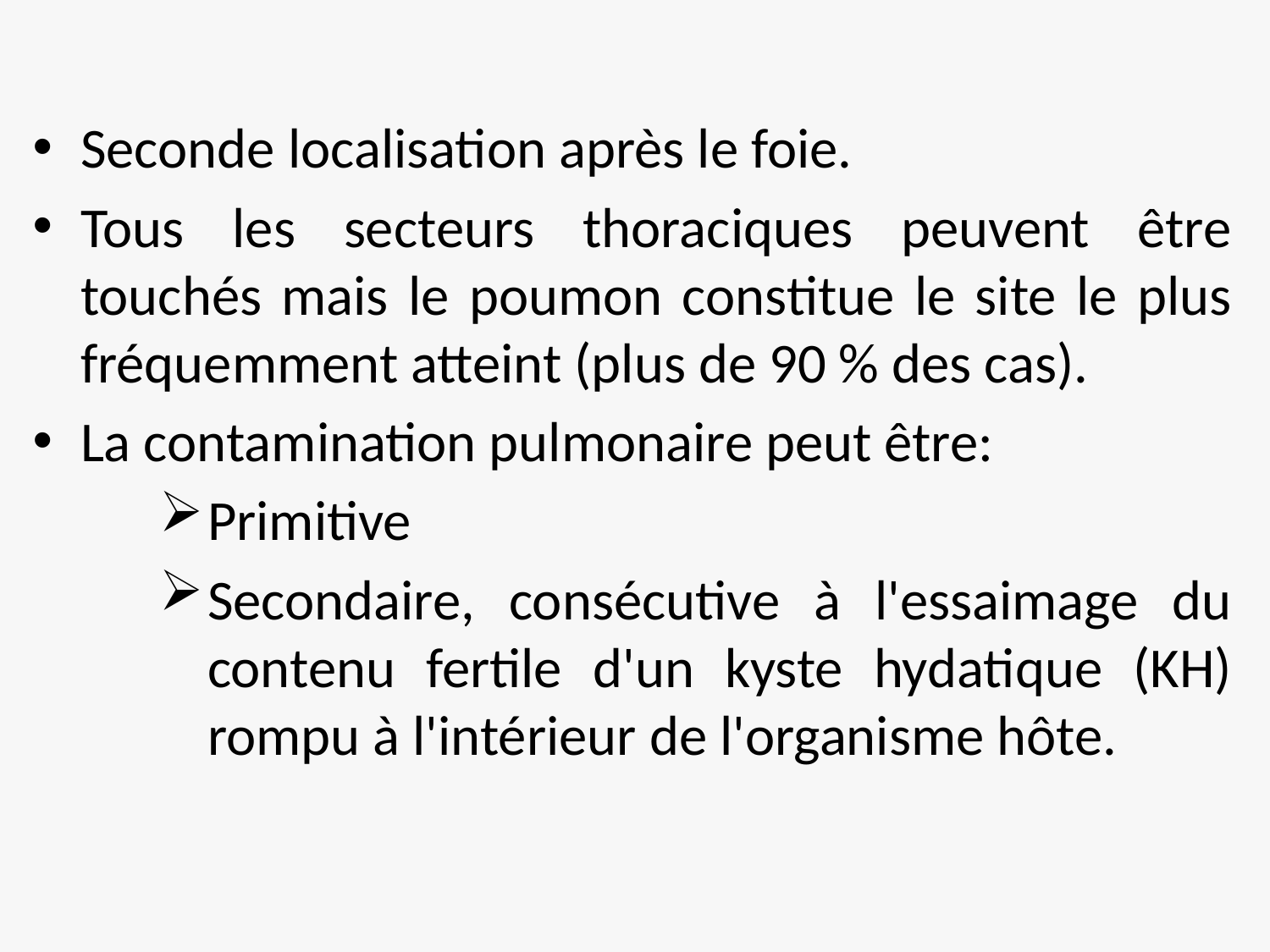

Seconde localisation après le foie.
Tous les secteurs thoraciques peuvent être touchés mais le poumon constitue le site le plus fréquemment atteint (plus de 90 % des cas).
La contamination pulmonaire peut être:
Primitive
Secondaire, consécutive à l'essaimage du contenu fertile d'un kyste hydatique (KH) rompu à l'intérieur de l'organisme hôte.